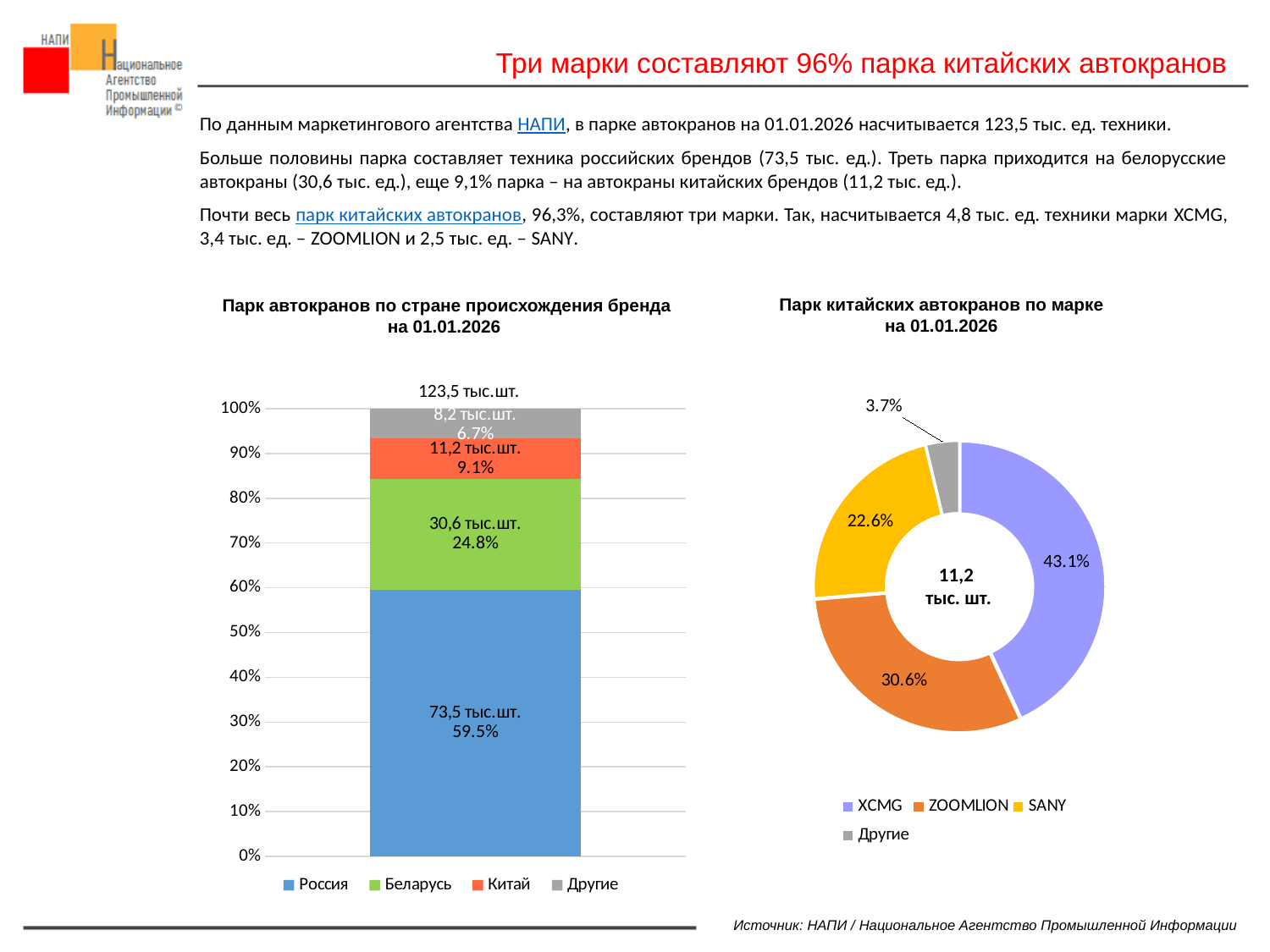

Три марки составляют 96% парка китайских автокранов
По данным маркетингового агентства НАПИ, в парке автокранов на 01.01.2026 насчитывается 123,5 тыс. ед. техники.
Больше половины парка составляет техника российских брендов (73,5 тыс. ед.). Треть парка приходится на белорусские автокраны (30,6 тыс. ед.), еще 9,1% парка – на автокраны китайских брендов (11,2 тыс. ед.).
Почти весь парк китайских автокранов, 96,3%, составляют три марки. Так, насчитывается 4,8 тыс. ед. техники марки XCMG, 3,4 тыс. ед. – ZOOMLION и 2,5 тыс. ед. – SANY.
#НАПИ_спецтехника
#НАПИ_парк_техники
МАХ
Парк китайских автокранов по марке
на 01.01.2026
Парк автокранов по стране происхождения бренда на 01.01.2026

### Chart

| Category | Россия | Беларусь | Китай | Другие | 0 |
|---|---|---|---|---|---|

### Chart

| Category |  |
|---|---|
| XCMG | 0.43098842386464825 |
| ZOOMLION | 0.30552092609082815 |
| SANY | 0.22609082813891362 |
| Другие | 0.037399821905609976 |
11,2
тыс. шт.
Источник: НАПИ / Национальное Агентство Промышленной Информации